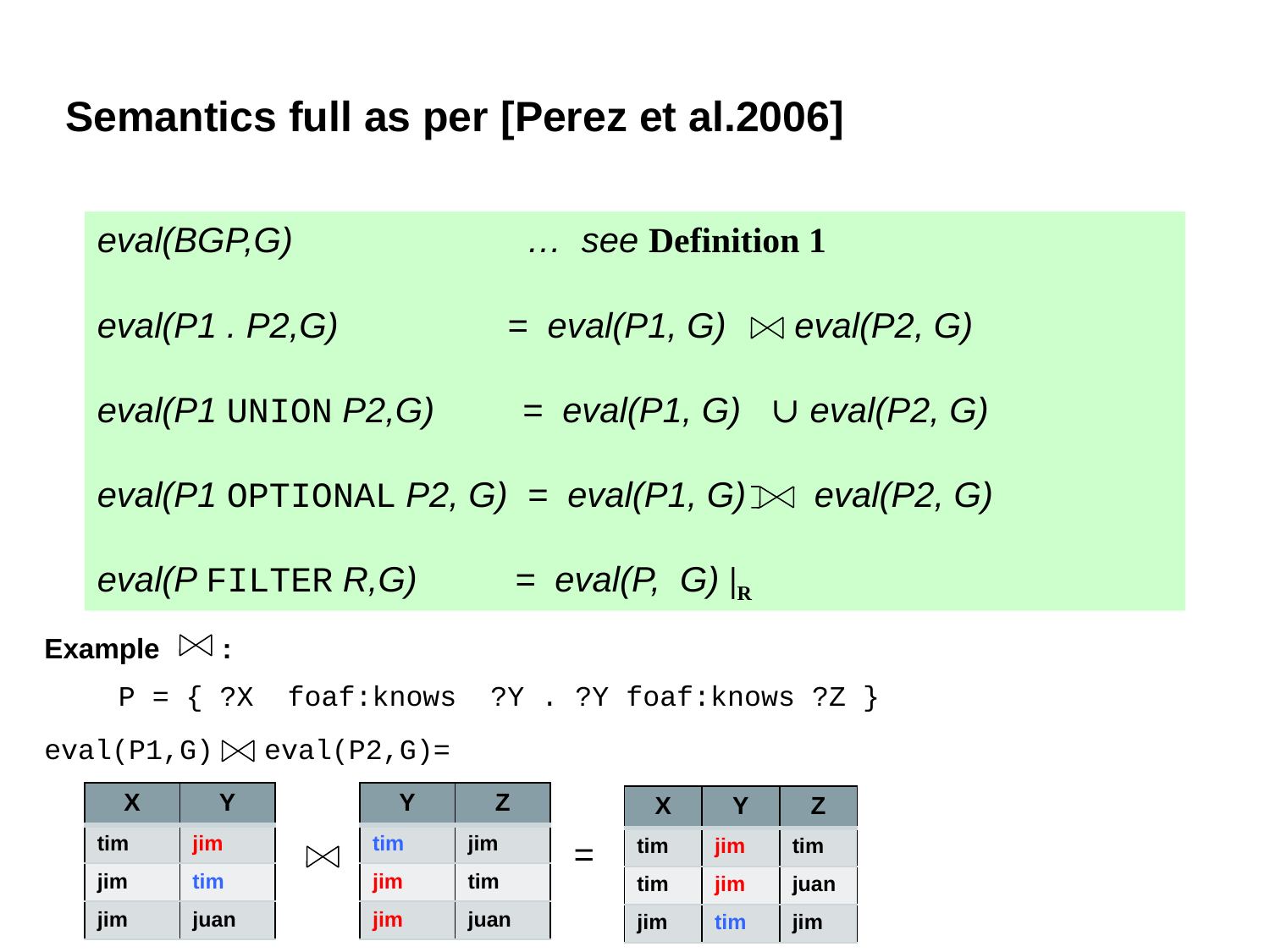

# Semantics full as per [Perez et al.2006]
eval(BGP,G)                        …  see Definition 1

eval(P1 . P2,G)		   =  eval(P1, G)       eval(P2, G)

eval(P1 UNION P2,G)         =  eval(P1, G)   ∪ eval(P2, G)

eval(P1 OPTIONAL P2, G)  =  eval(P1, G)       eval(P2, G)

eval(P FILTER R,G)          =  eval(P,  G) |R
Example        :

eval(P1,G)   eval(P2,G)=

P = { ?X  foaf:knows  ?Y . ?Y foaf:knows ?Z }
=
| X | Y |
| --- | --- |
| tim | jim |
| jim | tim |
| jim | juan |
| Y | Z |
| --- | --- |
| tim | jim |
| jim | tim |
| jim | juan |
| X | Y | Z |
| --- | --- | --- |
| tim | jim | tim |
| tim | jim | juan |
| jim | tim | jim |